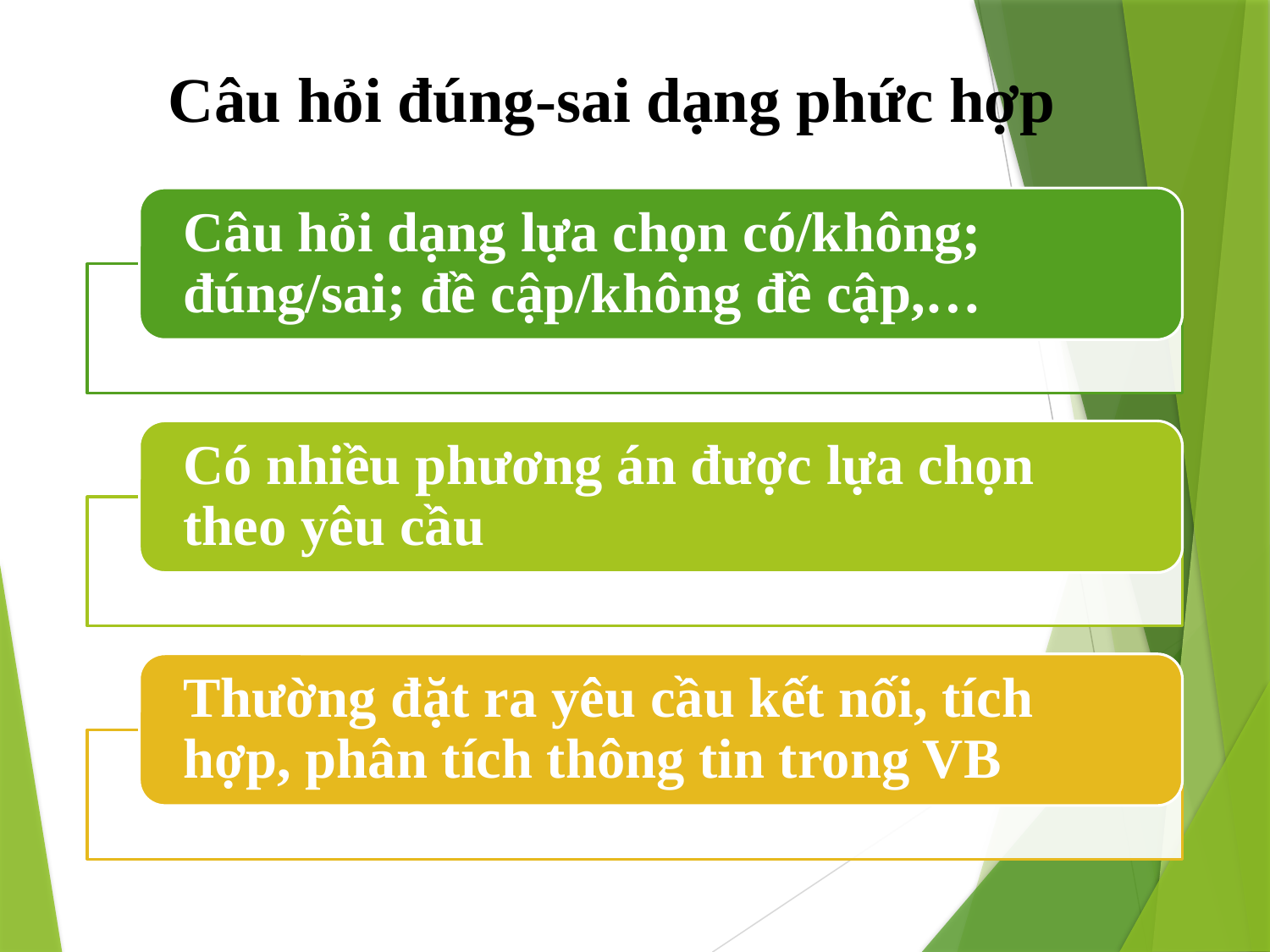

# Câu hỏi đúng-sai dạng phức hợp
Câu hỏi dạng lựa chọn có/không; đúng/sai; đề cập/không đề cập,…
Có nhiều phương án được lựa chọn theo yêu cầu
Thường đặt ra yêu cầu kết nối, tích hợp, phân tích thông tin trong VB